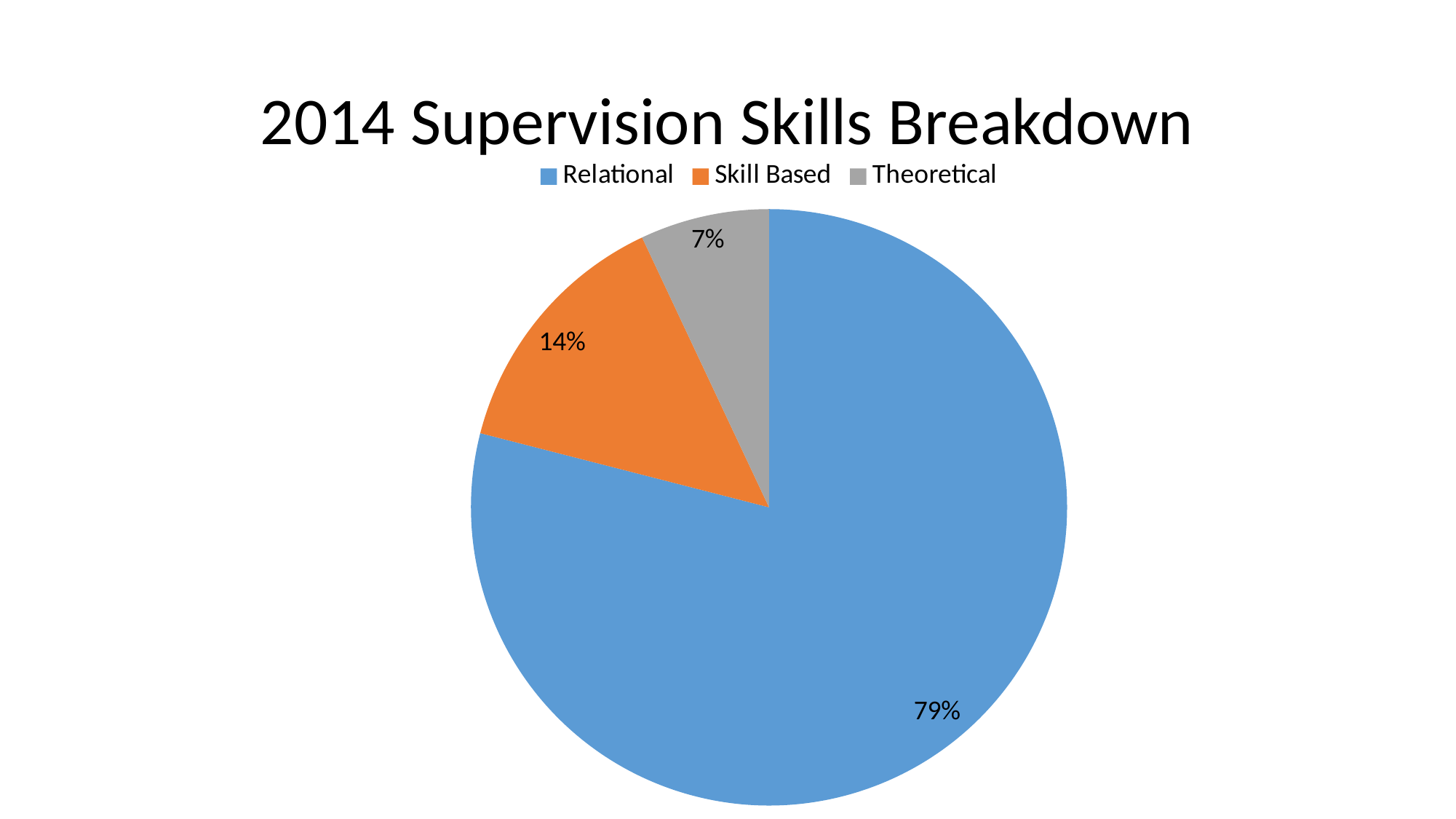

# 2014 Supervision Skills Breakdown

### Chart

| Category | What Makes A Good Supervisor |
|---|---|
| Relational | 79.0 |
| Skill Based | 14.0 |
| Theoretical | 7.0 |